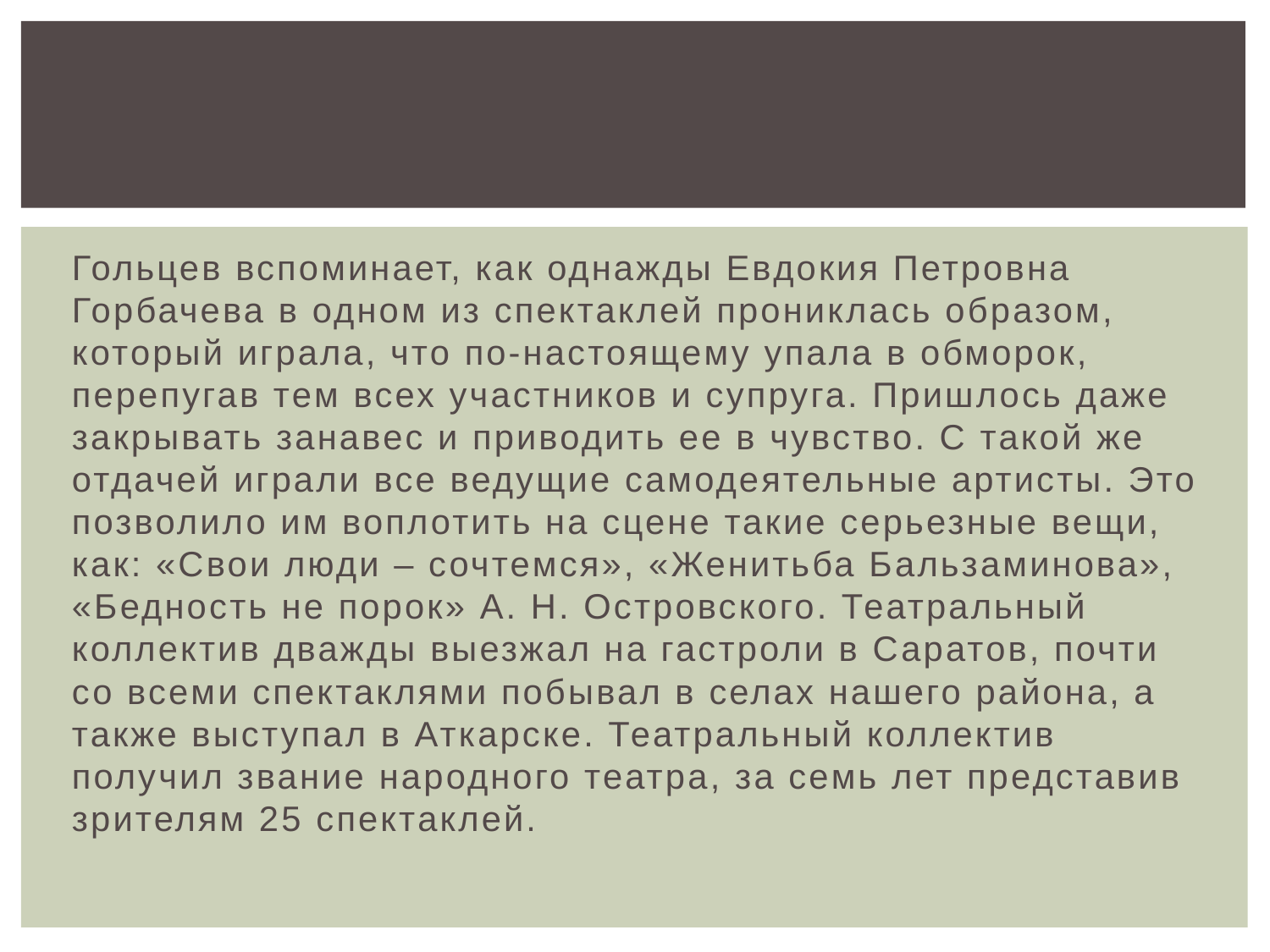

#
Гольцев вспоминает, как однажды Евдокия Петровна Горбачева в одном из спектаклей прониклась образом, который играла, что по-настоящему упала в обморок, перепугав тем всех участников и супруга. Пришлось даже закрывать занавес и приводить ее в чувство. С такой же отдачей играли все ведущие самодеятельные артисты. Это позволило им воплотить на сцене такие серьезные вещи, как: «Свои люди – сочтемся», «Женитьба Бальзаминова», «Бедность не порок» А. Н. Островского. Театральный коллектив дважды выезжал на гастроли в Саратов, почти со всеми спектаклями побывал в селах нашего района, а также выступал в Аткарске. Театральный коллектив получил звание народного театра, за семь лет представив зрителям 25 спектаклей.